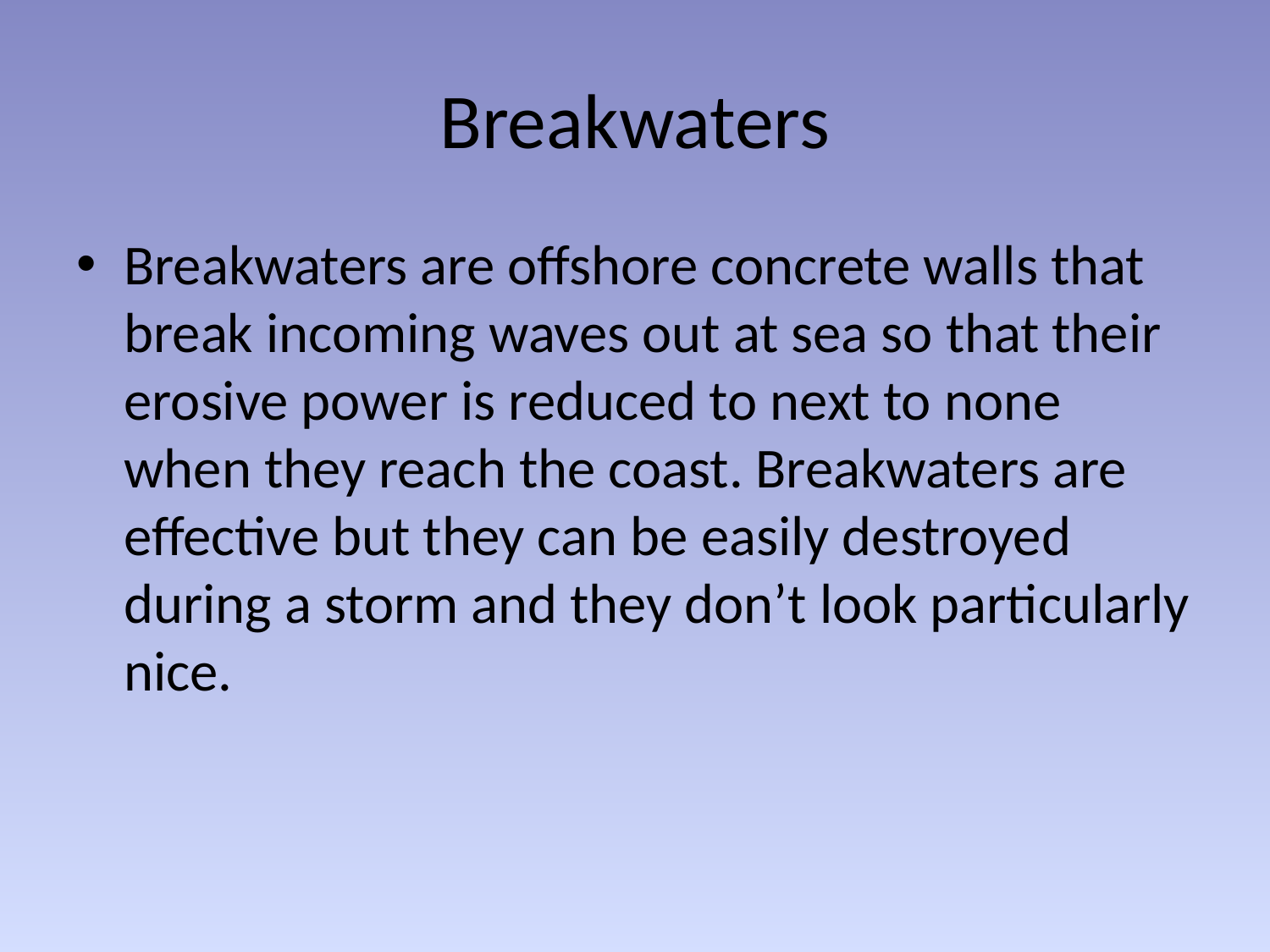

# Breakwaters
Breakwaters are offshore concrete walls that break incoming waves out at sea so that their erosive power is reduced to next to none when they reach the coast. Breakwaters are effective but they can be easily destroyed during a storm and they don’t look particularly nice.